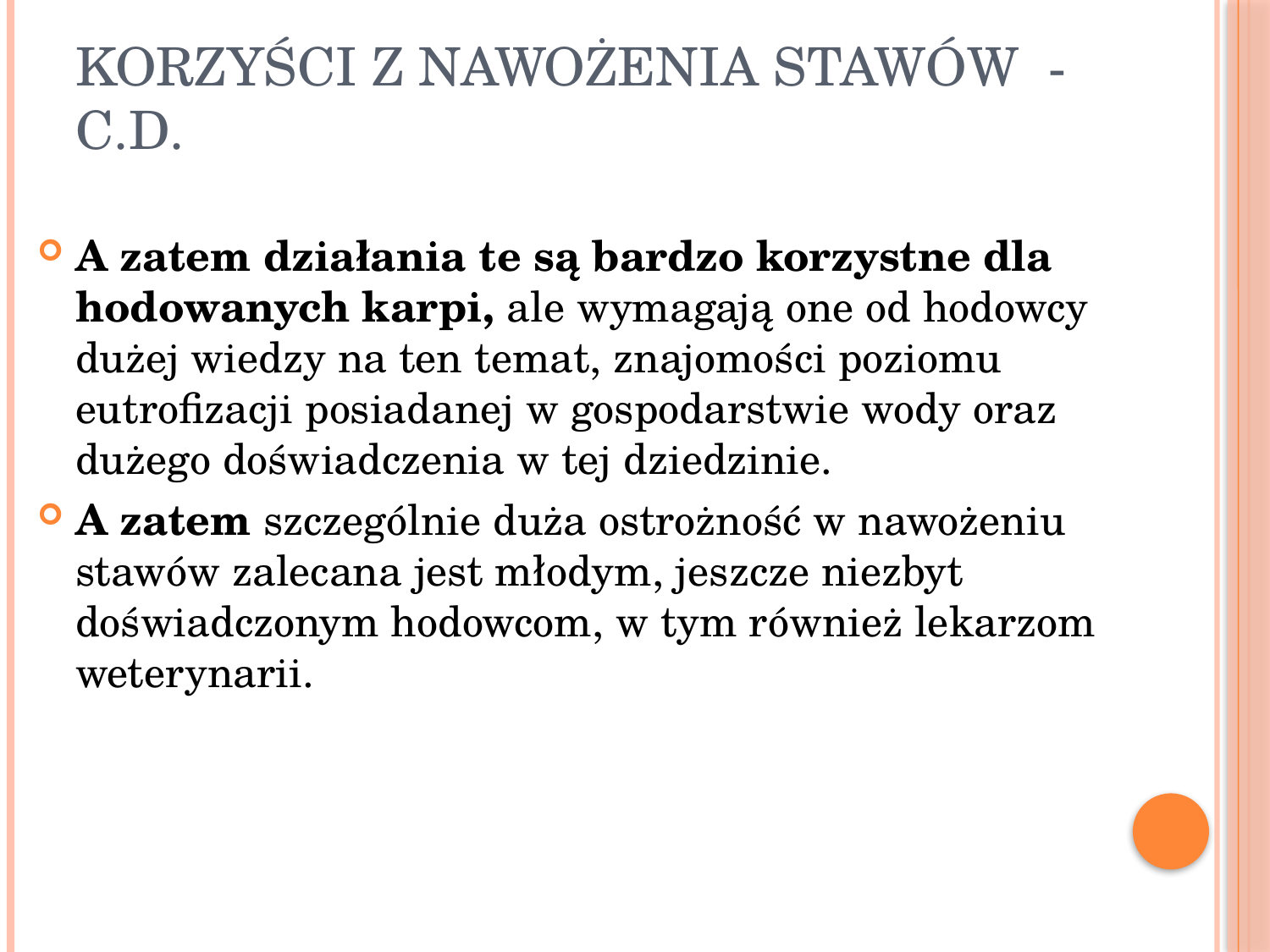

# Korzyści z nawożenia stawów  -  c.d.
A zatem działania te są bardzo korzystne dla hodowanych karpi, ale wymagają one od hodowcy dużej wiedzy na ten temat, znajomości poziomu eutrofizacji posiadanej w gospodarstwie wody oraz dużego doświadczenia w tej dziedzinie.
A zatem szczególnie duża ostrożność w nawożeniu stawów zalecana jest młodym, jeszcze niezbyt doświadczonym hodowcom, w tym również lekarzom weterynarii.